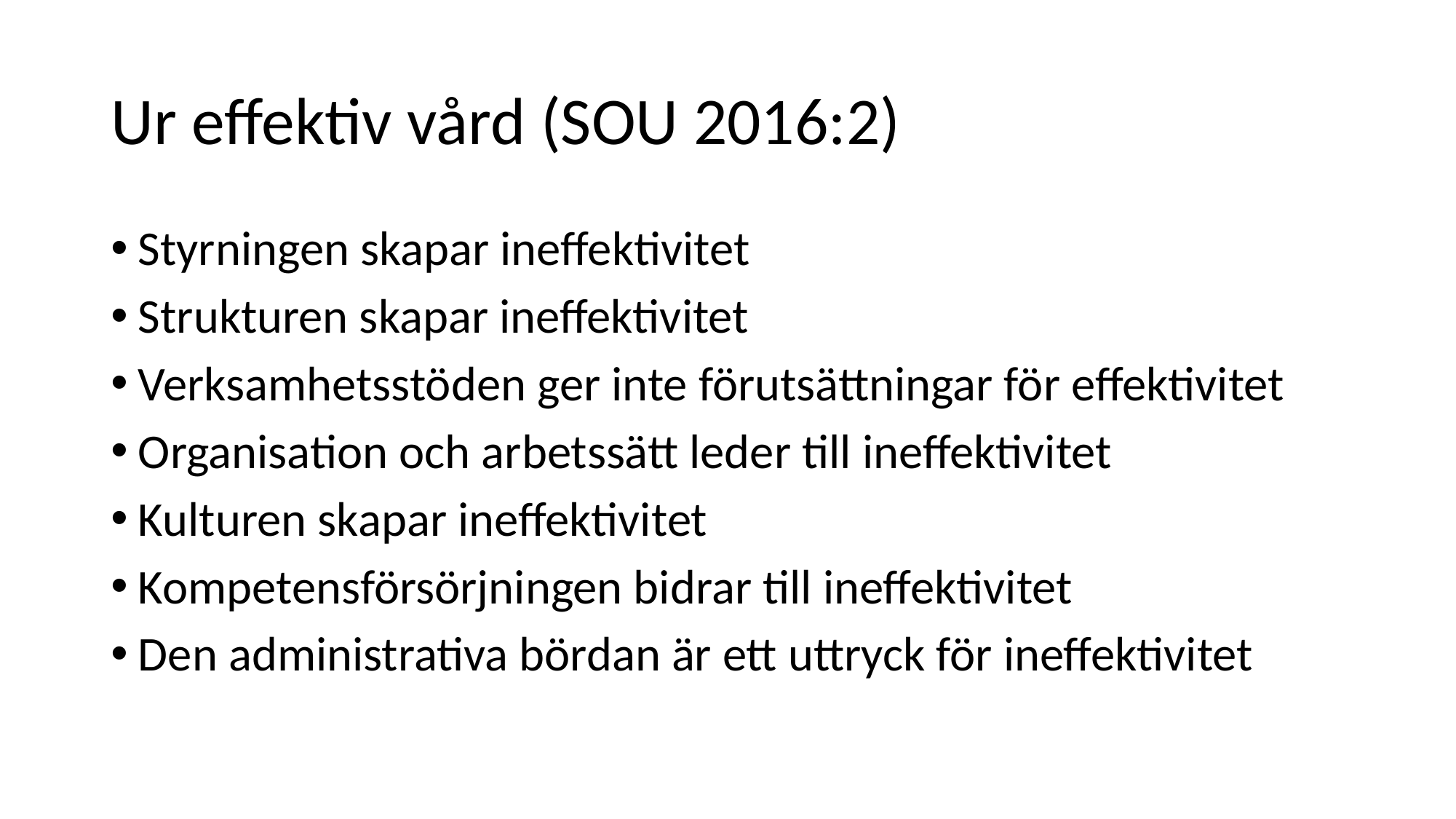

# Ur effektiv vård (SOU 2016:2)
Styrningen skapar ineffektivitet
Strukturen skapar ineffektivitet
Verksamhetsstöden ger inte förutsättningar för effektivitet
Organisation och arbetssätt leder till ineffektivitet
Kulturen skapar ineffektivitet
Kompetensförsörjningen bidrar till ineffektivitet
Den administrativa bördan är ett uttryck för ineffektivitet